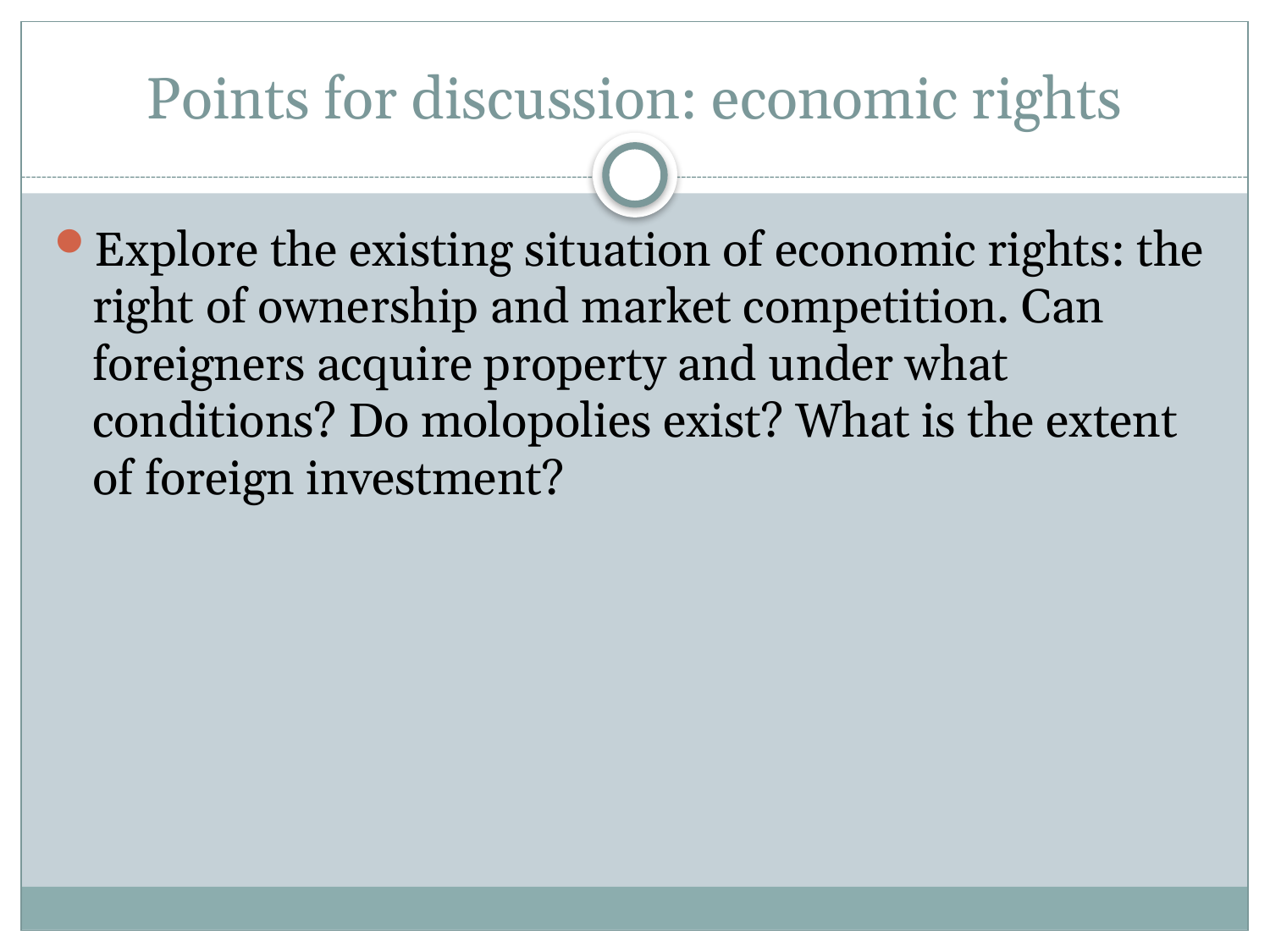

# Points for discussion: economic rights
Explore the existing situation of economic rights: the right of ownership and market competition. Can foreigners acquire property and under what conditions? Do molopolies exist? What is the extent of foreign investment?